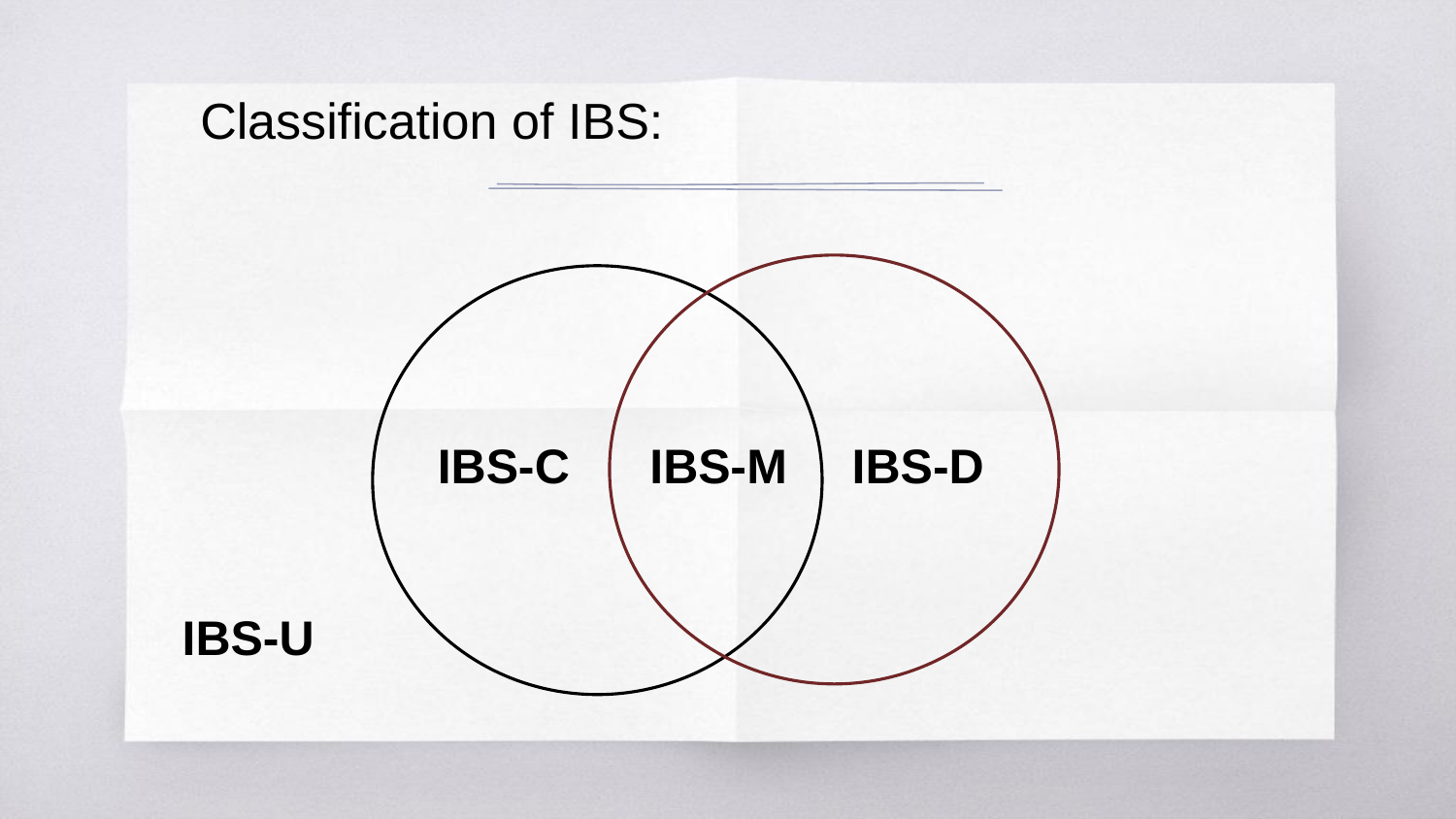

Classification of IBS:

IBS-C
IBS-M
IBS-D
IBS-U